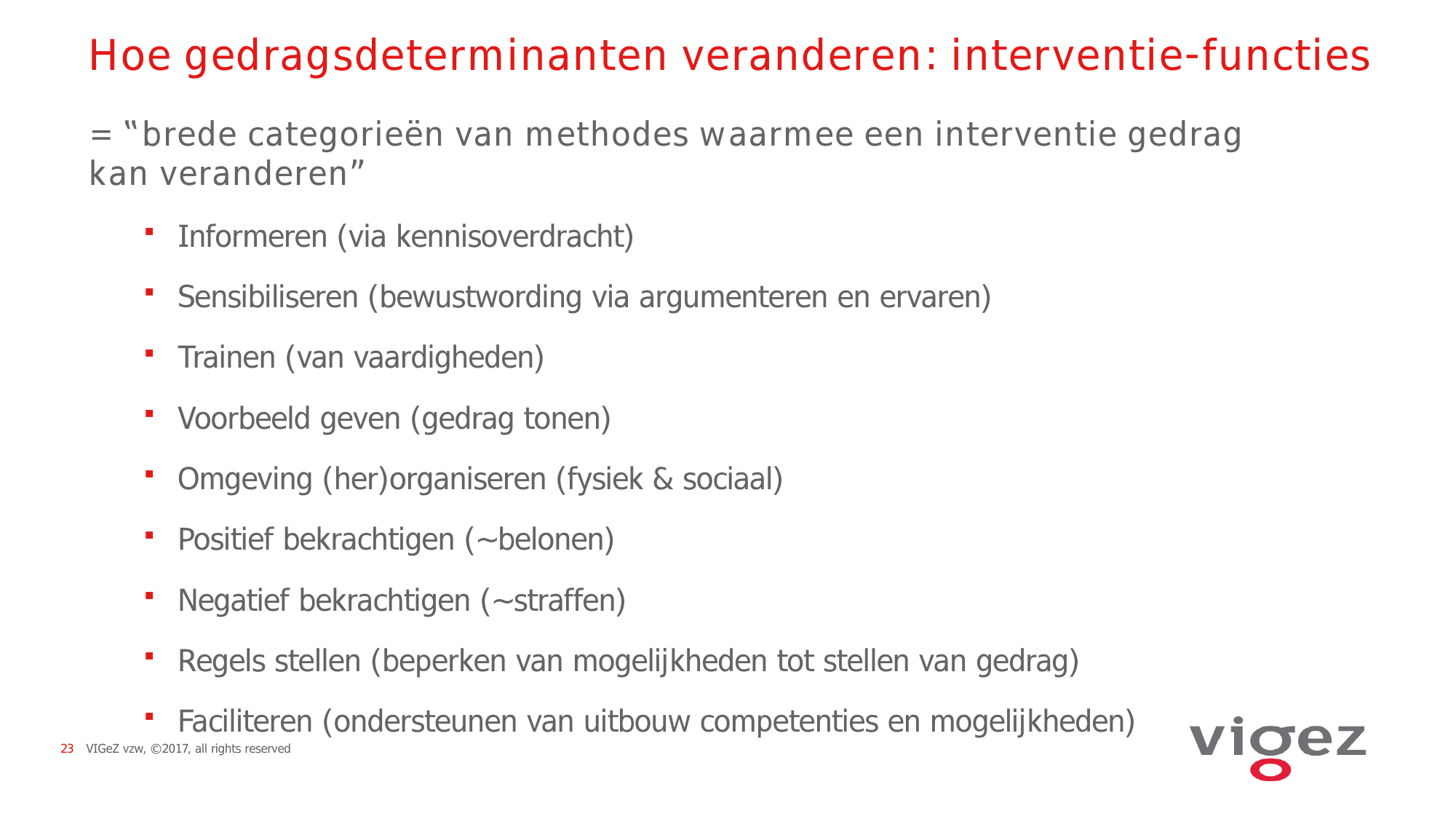

# Hoe gedragsdeterminanten veranderen: interventie-functies
= “brede categorieën van methodes waarmee een interventie gedrag kan veranderen”
Informeren (via kennisoverdracht)
Sensibiliseren (bewustwording via argumenteren en ervaren)
Trainen (van vaardigheden)
Voorbeeld geven (gedrag tonen)
Omgeving (her)organiseren (fysiek & sociaal)
Positief bekrachtigen (~belonen)
Negatief bekrachtigen (~straffen)
Regels stellen (beperken van mogelijkheden tot stellen van gedrag)
Faciliteren (ondersteunen van uitbouw competenties en mogelijkheden)